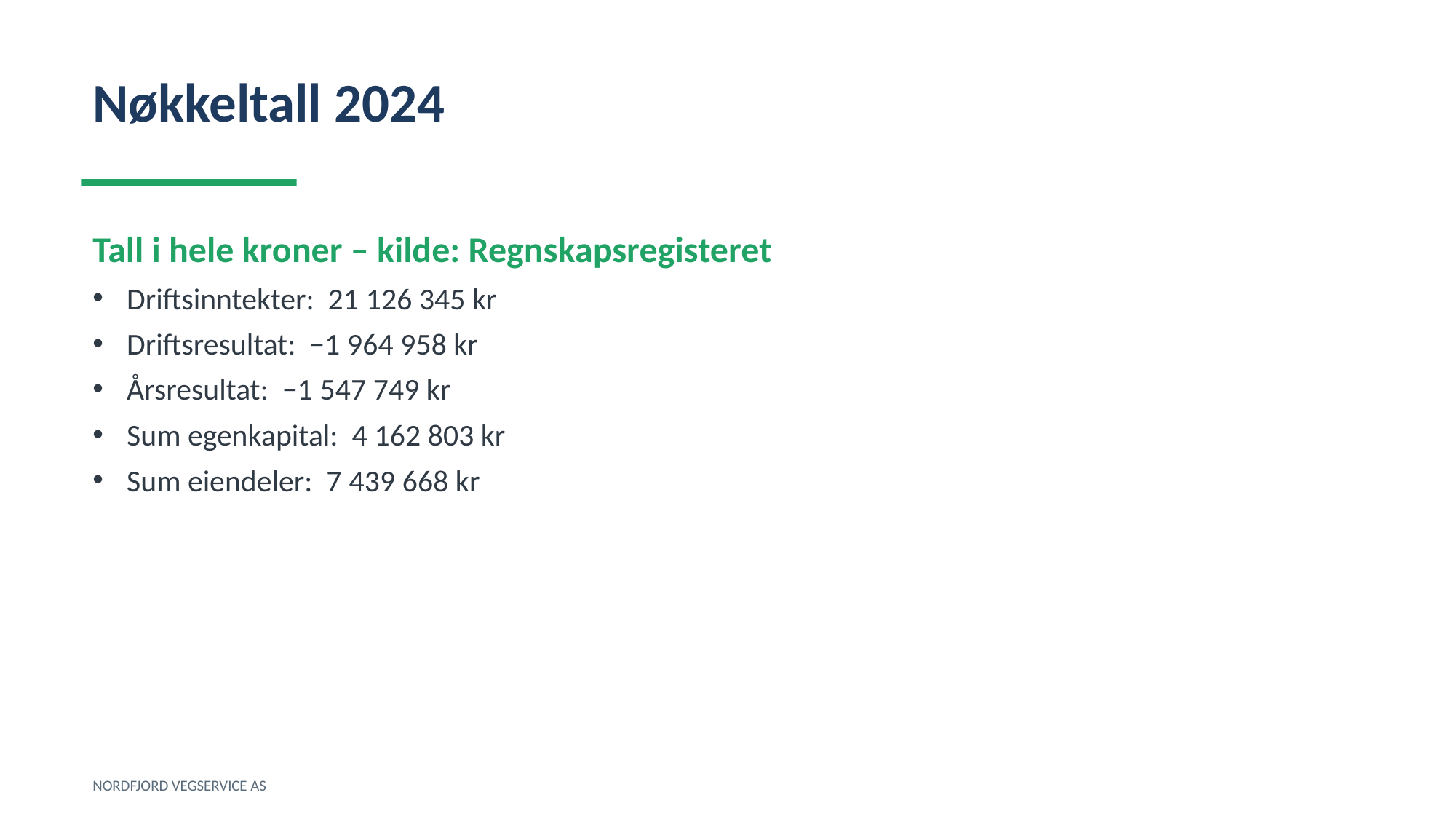

Nøkkeltall 2024

Tall i hele kroner – kilde: Regnskapsregisteret
Driftsinntekter:  21 126 345 kr
Driftsresultat:  −1 964 958 kr
Årsresultat:  −1 547 749 kr
Sum egenkapital:  4 162 803 kr
Sum eiendeler:  7 439 668 kr
NORDFJORD VEGSERVICE AS